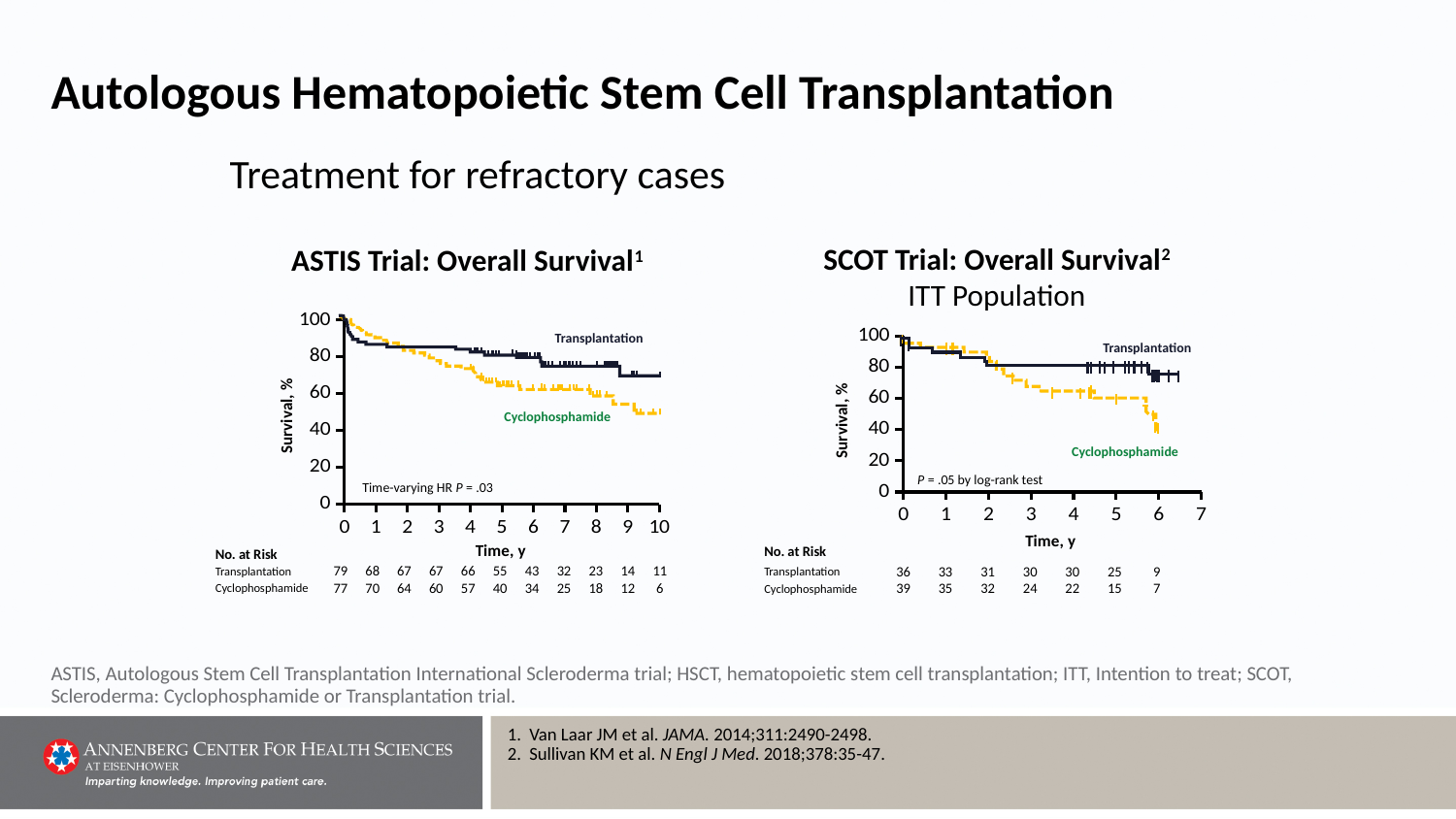

# Autologous Hematopoietic Stem Cell Transplantation
Treatment for refractory cases
SCOT Trial: Overall Survival2
ITT Population
ASTIS Trial: Overall Survival1

### Chart

| Category | Series 1 |
|---|---|
| 0 | None |
| 1 | None |
| 2 | None |
| 3 | None |
| 4 | None |
| 5 | None |
| 6 | None |
| 7 | None |
| 8 | None |
| 9 | None |
| 10 | None |

### Chart

| Category | Series 1 |
|---|---|
| 0 | None |
| 1 | None |
| 2 | None |
| 3 | None |
| 4 | None |
| 5 | None |
| 6 | None |
| 7 | None |

Transplantation

Transplantation
Survival, %
Cyclophosphamide
Survival, %
Cyclophosphamide
P = .05 by log-rank test
Time-varying HR P = .03
Time, y
Time, y
| No. at Risk |  |  |  |  |  |  |  |
| --- | --- | --- | --- | --- | --- | --- | --- |
| Transplantation | 36 | 33 | 31 | 30 | 30 | 25 | 9 |
| Cyclophosphamide | 39 | 35 | 32 | 24 | 22 | 15 | 7 |
| No. at Risk |  |  |  |  |  |  |  |  |  |  |  |
| --- | --- | --- | --- | --- | --- | --- | --- | --- | --- | --- | --- |
| Transplantation | 79 | 68 | 67 | 67 | 66 | 55 | 43 | 32 | 23 | 14 | 11 |
| Cyclophosphamide | 77 | 70 | 64 | 60 | 57 | 40 | 34 | 25 | 18 | 12 | 6 |
ASTIS, Autologous Stem Cell Transplantation International Scleroderma trial; HSCT, hematopoietic stem cell transplantation; ITT, Intention to treat; SCOT, Scleroderma: Cyclophosphamide or Transplantation trial.
Van Laar JM et al. JAMA. 2014;311:2490-2498.
Sullivan KM et al. N Engl J Med. 2018;378:35-47.